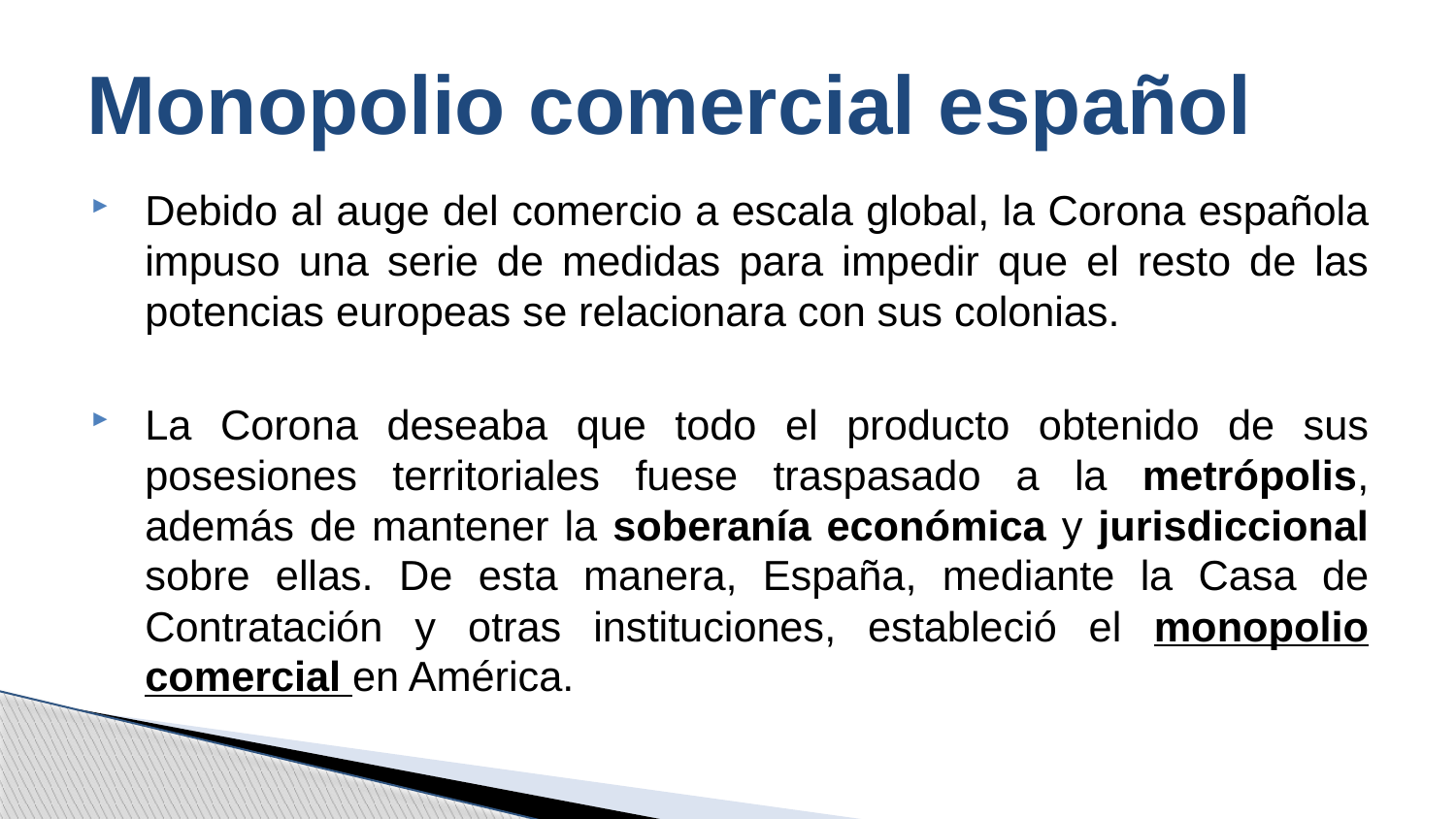

# Monopolio comercial español
Debido al auge del comercio a escala global, la Corona española impuso una serie de medidas para impedir que el resto de las potencias europeas se relacionara con sus colonias.

La Corona deseaba que todo el producto obtenido de sus posesiones territoriales fuese traspasado a la metrópolis, además de mantener la soberanía económica y jurisdiccional sobre ellas. De esta manera, España, mediante la Casa de Contratación y otras instituciones, estableció el monopolio comercial en América.